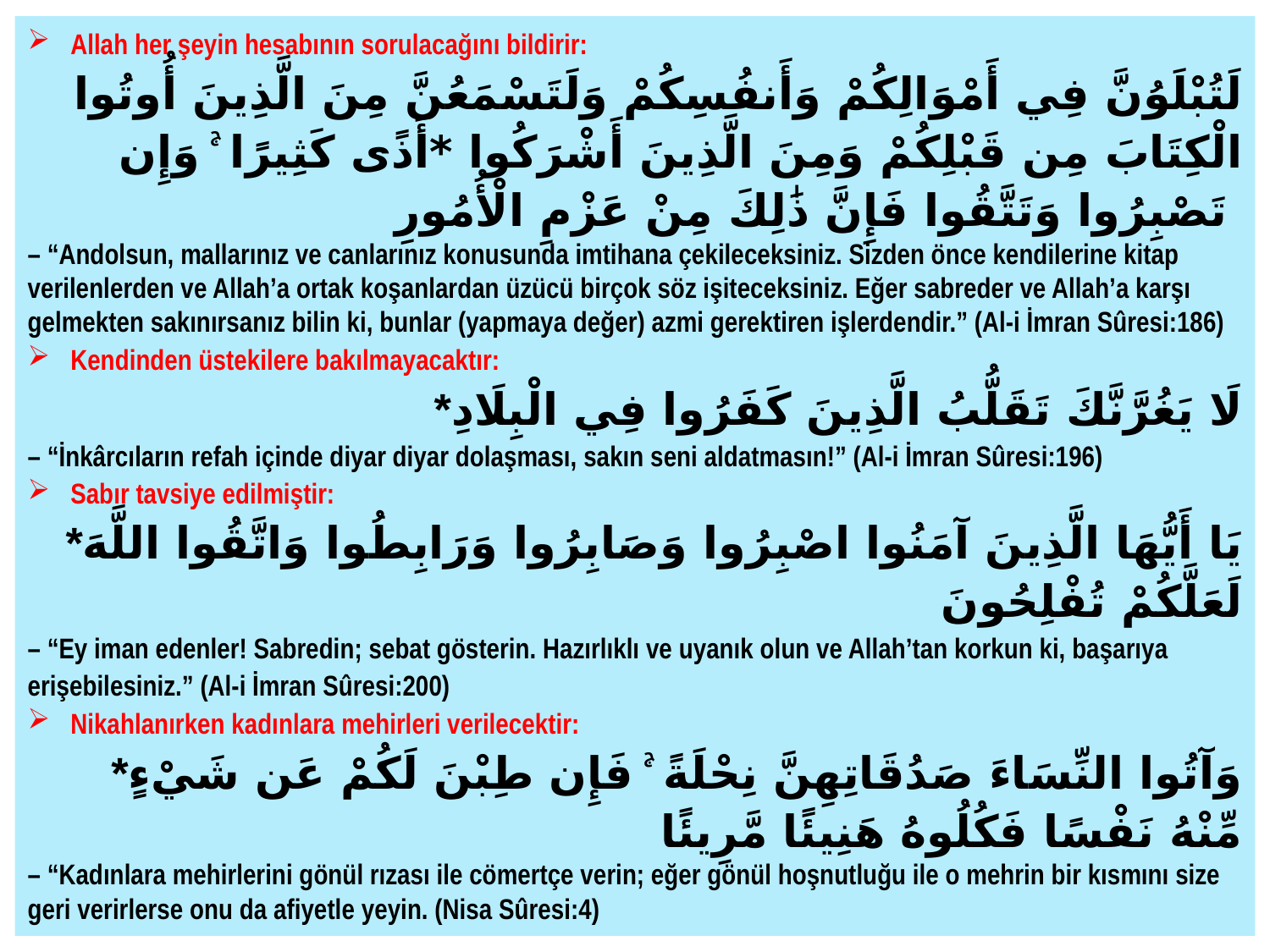

Allah her şeyin hesabının sorulacağını bildirir:
لَتُبْلَوُنَّ فِي أَمْوَالِكُمْ وَأَنفُسِكُمْ وَلَتَسْمَعُنَّ مِنَ الَّذِينَ أُوتُوا الْكِتَابَ مِن قَبْلِكُمْ وَمِنَ الَّذِينَ أَشْرَكُوا *أَذًى كَثِيرًا ۚ وَإِن تَصْبِرُوا وَتَتَّقُوا فَإِنَّ ذَٰلِكَ مِنْ عَزْمِ الْأُمُورِ
– “Andolsun, mallarınız ve canlarınız konusunda imtihana çekileceksiniz. Sizden önce kendilerine kitap verilenlerden ve Allah’a ortak koşanlardan üzücü birçok söz işiteceksiniz. Eğer sabreder ve Allah’a karşı gelmekten sakınırsanız bilin ki, bunlar (yapmaya değer) azmi gerektiren işlerdendir.” (Al-i İmran Sûresi:186)
Kendinden üstekilere bakılmayacaktır:
*لَا يَغُرَّنَّكَ تَقَلُّبُ الَّذِينَ كَفَرُوا فِي الْبِلَادِ
– “İnkârcıların refah içinde diyar diyar dolaşması, sakın seni aldatmasın!” (Al-i İmran Sûresi:196)
Sabır tavsiye edilmiştir:
*يَا أَيُّهَا الَّذِينَ آمَنُوا اصْبِرُوا وَصَابِرُوا وَرَابِطُوا وَاتَّقُوا اللَّهَ لَعَلَّكُمْ تُفْلِحُونَ
– “Ey iman edenler! Sabredin; sebat gösterin. Hazırlıklı ve uyanık olun ve Allah’tan korkun ki, başarıya erişebilesiniz.” (Al-i İmran Sûresi:200)
Nikahlanırken kadınlara mehirleri verilecektir:
*وَآتُوا النِّسَاءَ صَدُقَاتِهِنَّ نِحْلَةً ۚ فَإِن طِبْنَ لَكُمْ عَن شَيْءٍ مِّنْهُ نَفْسًا فَكُلُوهُ هَنِيئًا مَّرِيئًا
– “Kadınlara mehirlerini gönül rızası ile cömertçe verin; eğer gönül hoşnutluğu ile o mehrin bir kısmını size geri verirlerse onu da afiyetle yeyin. (Nisa Sûresi:4)